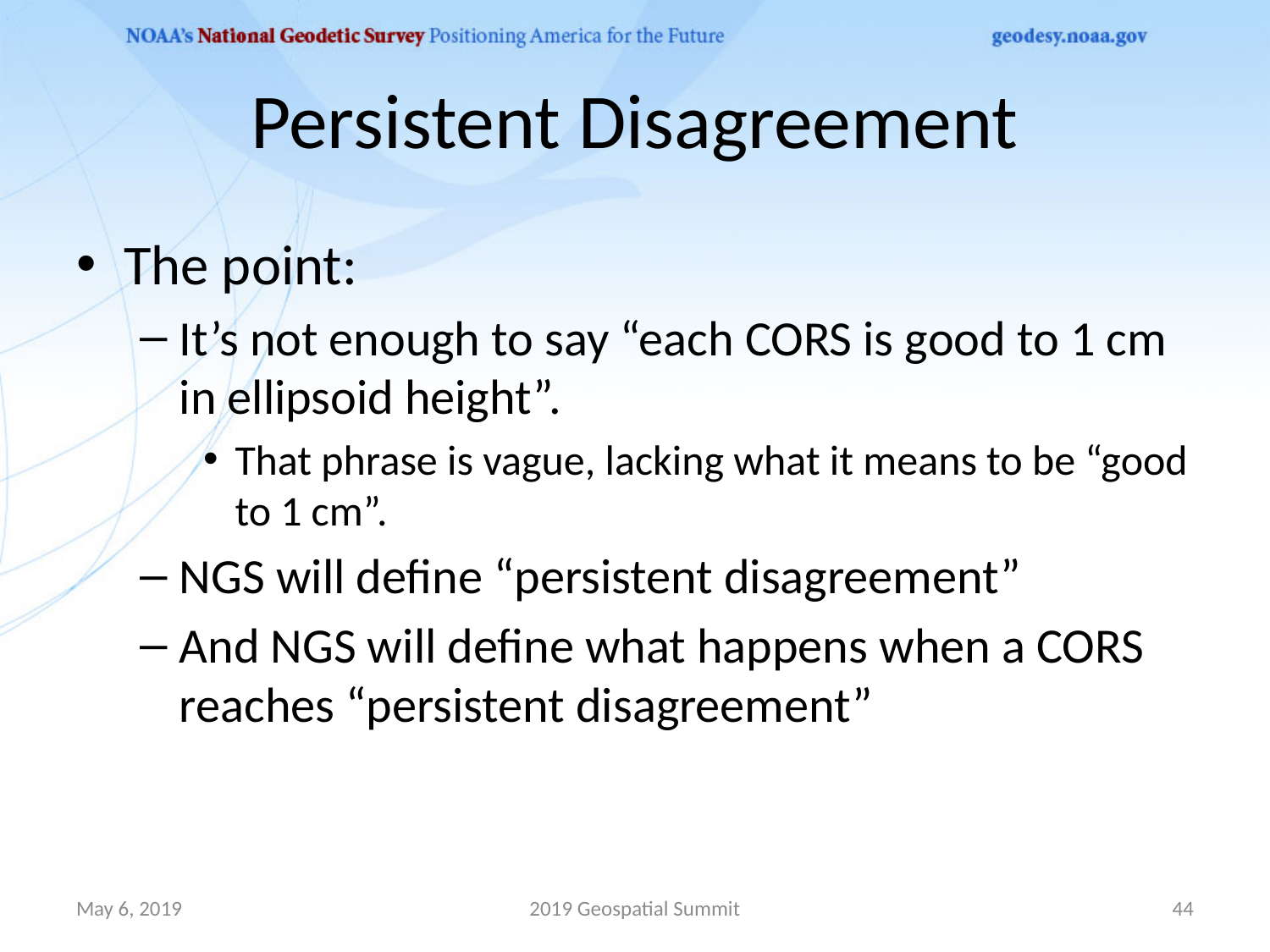

# Persistent Disagreement
The point:
It’s not enough to say “each CORS is good to 1 cm in ellipsoid height”.
That phrase is vague, lacking what it means to be “good to 1 cm”.
NGS will define “persistent disagreement”
And NGS will define what happens when a CORS reaches “persistent disagreement”
May 6, 2019
2019 Geospatial Summit
44